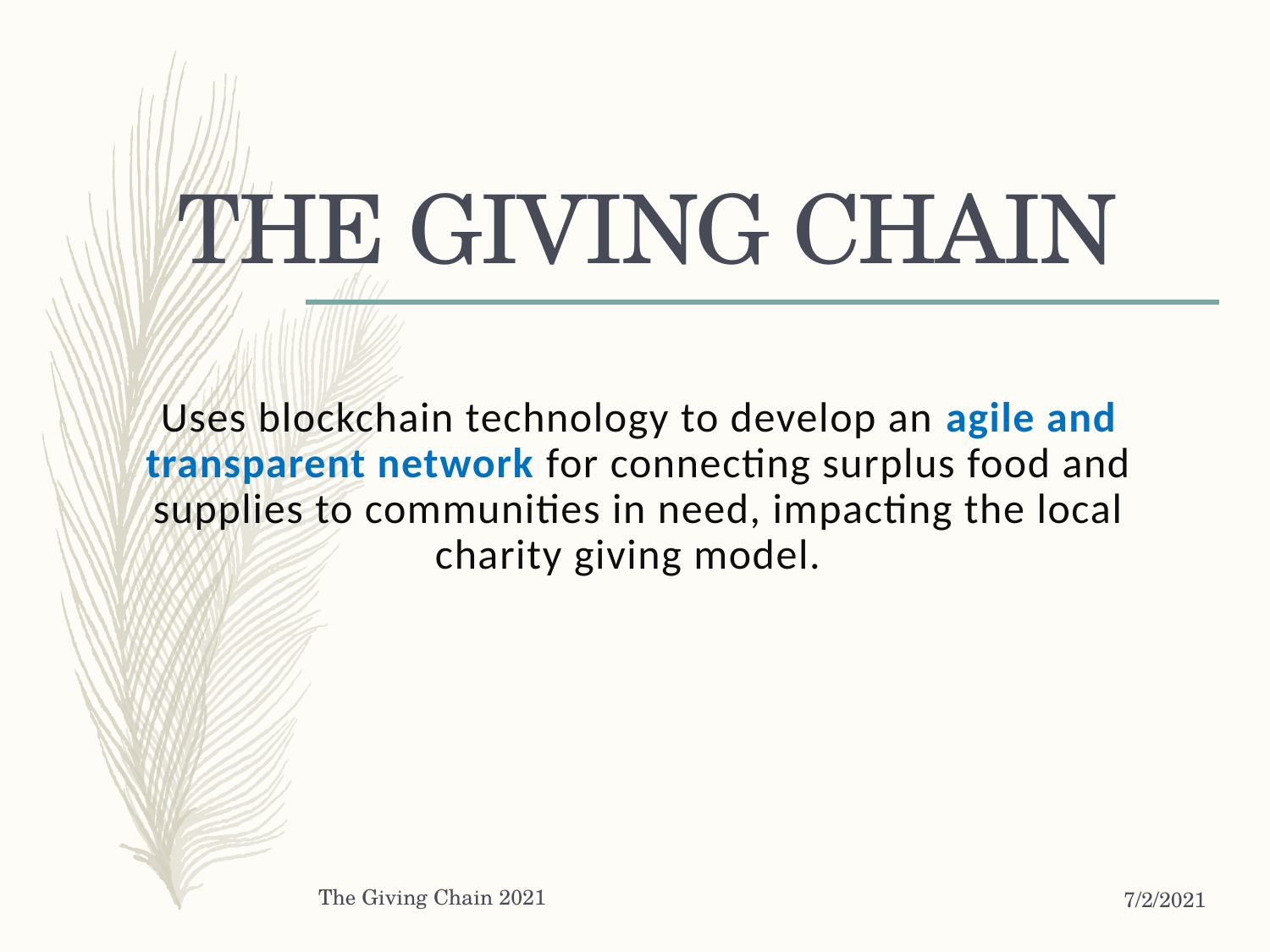

# The Giving Chain
Uses blockchain technology to develop an agile and transparent network for connecting surplus food and supplies to communities in need, impacting the local charity giving model.
The Giving Chain 2021
7/2/2021